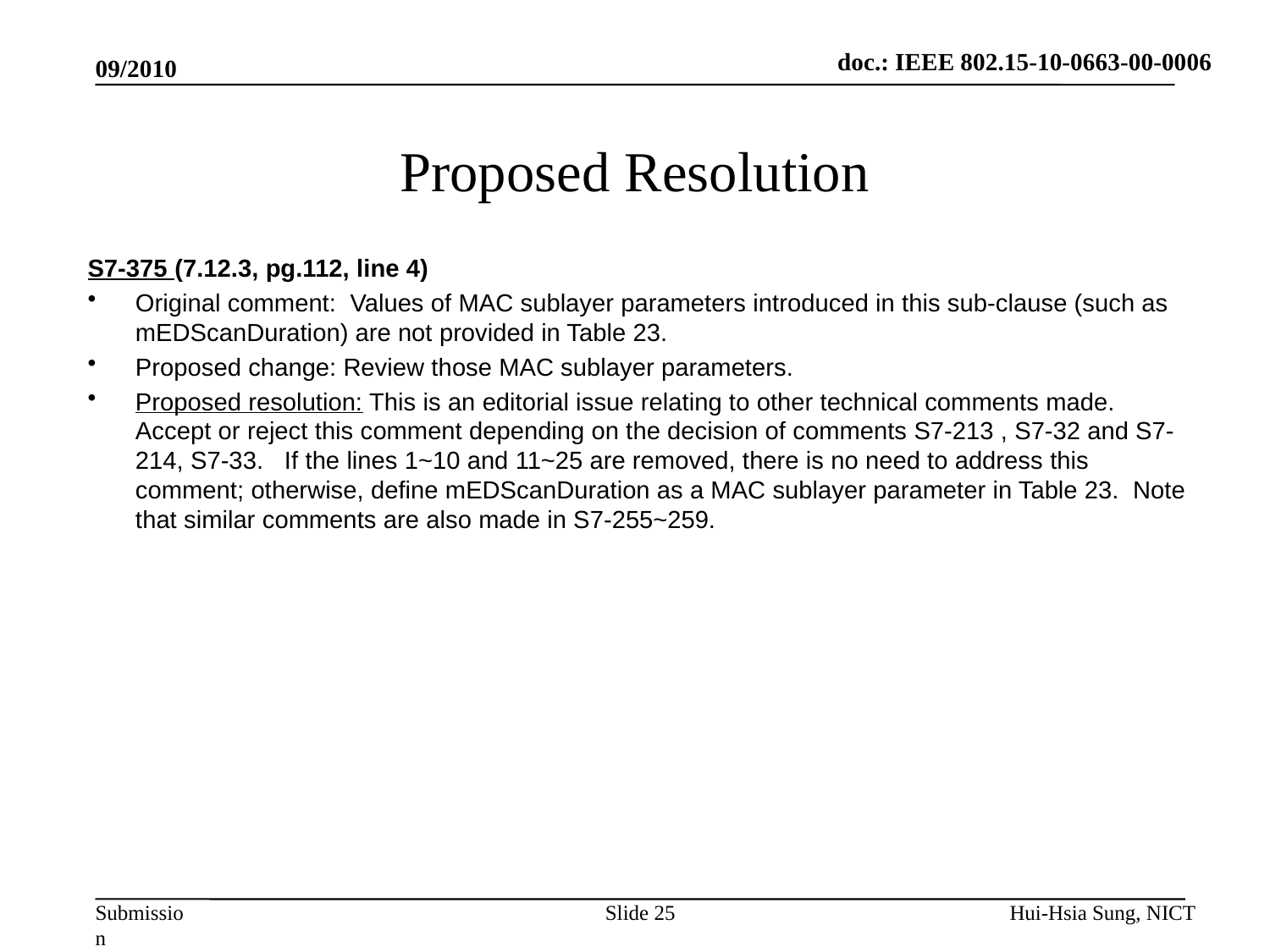

doc.: IEEE 802.15-10-0663-00-0006
09/2010
# Proposed Resolution
S7-375 (7.12.3, pg.112, line 4)
Original comment:  Values of MAC sublayer parameters introduced in this sub-clause (such as mEDScanDuration) are not provided in Table 23.
Proposed change: Review those MAC sublayer parameters.
Proposed resolution: This is an editorial issue relating to other technical comments made. Accept or reject this comment depending on the decision of comments S7-213 , S7-32 and S7-214, S7-33.   If the lines 1~10 and 11~25 are removed, there is no need to address this comment; otherwise, define mEDScanDuration as a MAC sublayer parameter in Table 23.  Note that similar comments are also made in S7-255~259.
Slide 25
Hui-Hsia Sung, NICT